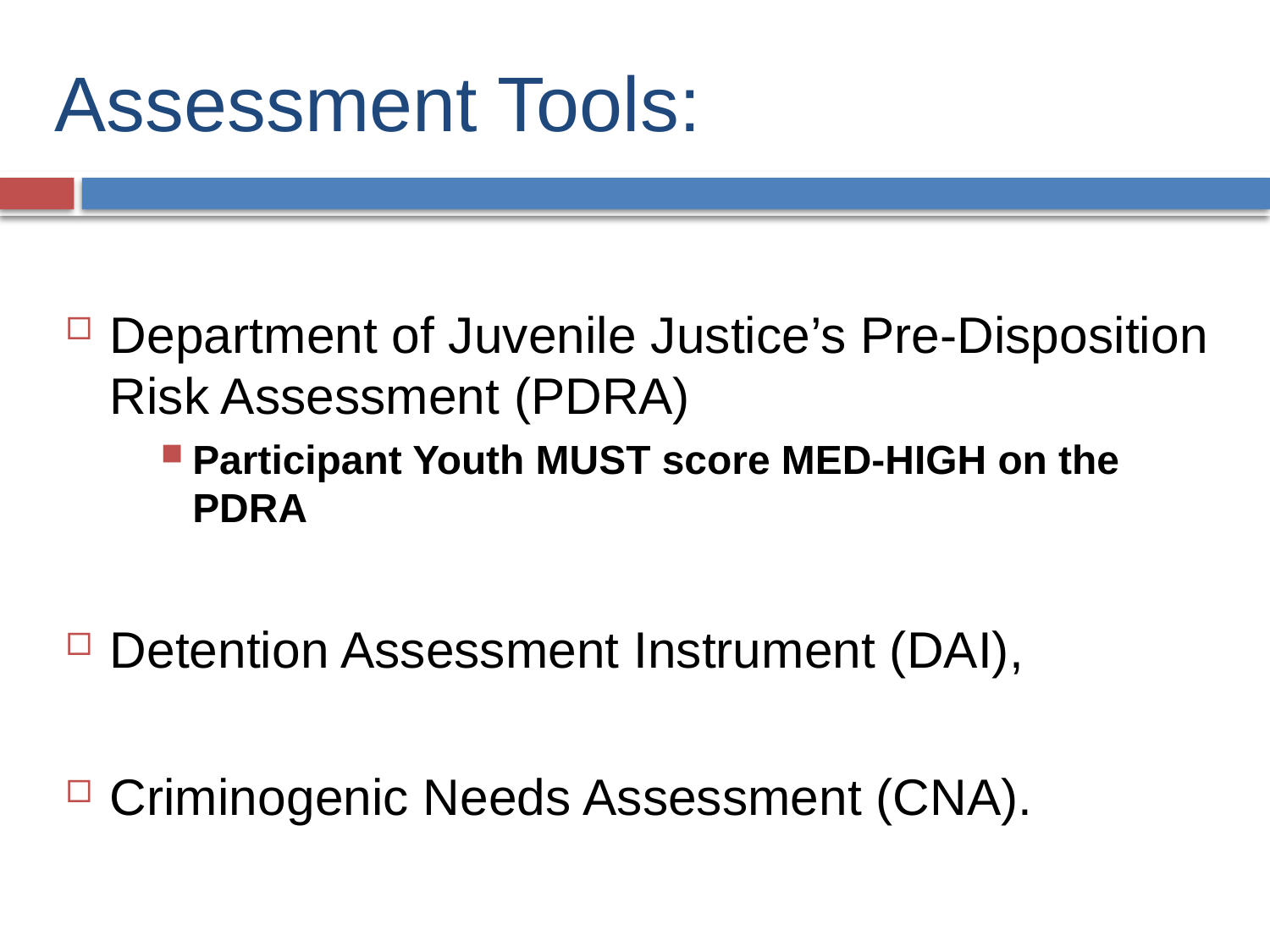

# Assessment Tools:

Department of Juvenile Justice’s Pre-Disposition Risk Assessment (PDRA)
Participant Youth MUST score MED-HIGH on the PDRA

Detention Assessment Instrument (DAI),

Criminogenic Needs Assessment (CNA).